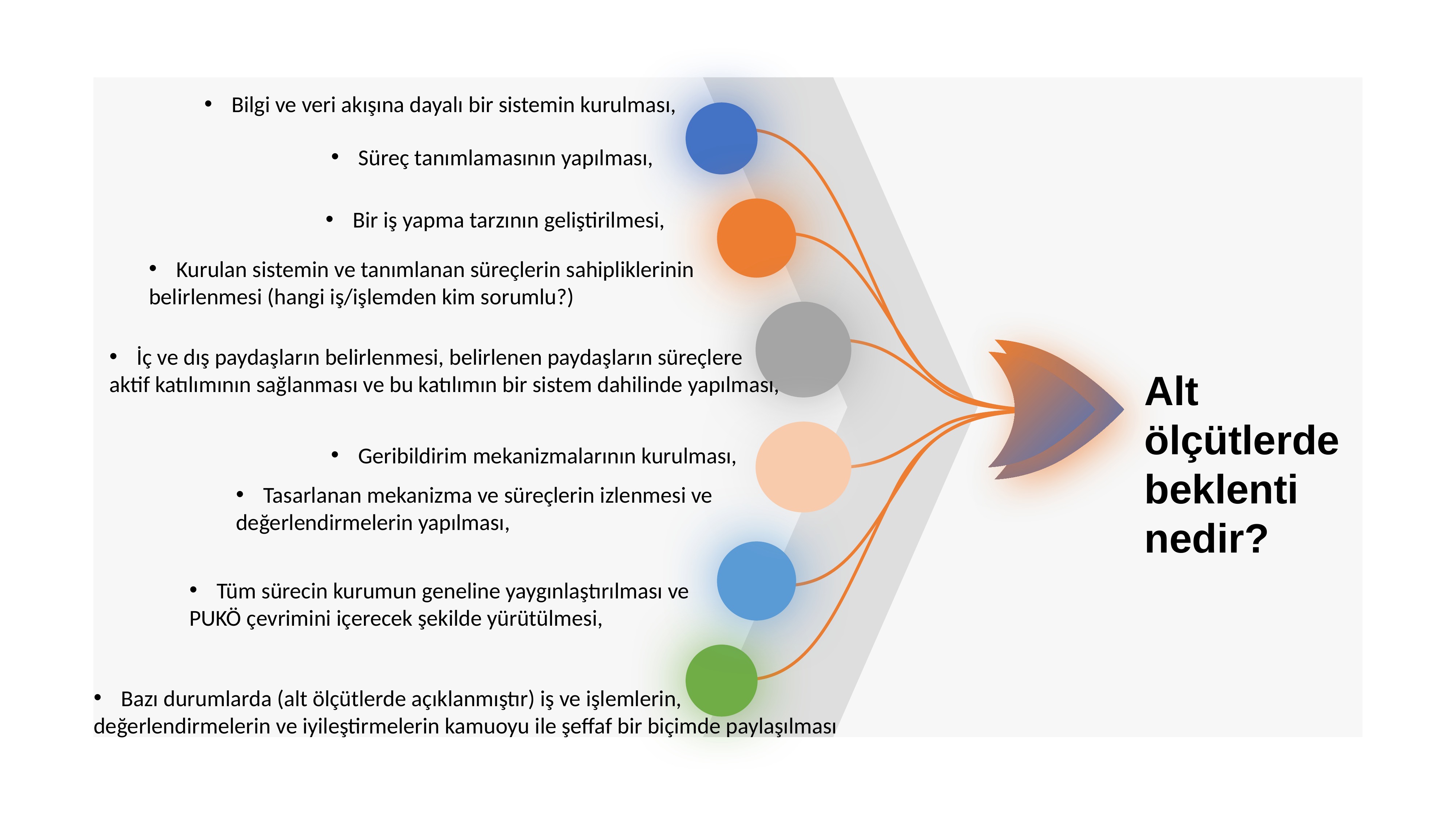

Bilgi ve veri akışına dayalı bir sistemin kurulması,

Süreç tanımlamasının yapılması,

Bir iş yapma tarzının geliştirilmesi,

Kurulan sistemin ve tanımlanan süreçlerin sahipliklerinin
belirlenmesi (hangi iş/işlemden kim sorumlu?)

İç ve dış paydaşların belirlenmesi, belirlenen paydaşların süreçlere
aktif katılımının sağlanması ve bu katılımın bir sistem dahilinde yapılması,

Alt ölçütlerde beklenti nedir?

Geribildirim mekanizmalarının kurulması,
Tasarlanan mekanizma ve süreçlerin izlenmesi ve
değerlendirmelerin yapılması,

Tüm sürecin kurumun geneline yaygınlaştırılması ve
PUKÖ çevrimini içerecek şekilde yürütülmesi,

Bazı durumlarda (alt ölçütlerde açıklanmıştır) iş ve işlemlerin,
değerlendirmelerin ve iyileştirmelerin kamuoyu ile şeffaf bir biçimde paylaşılması